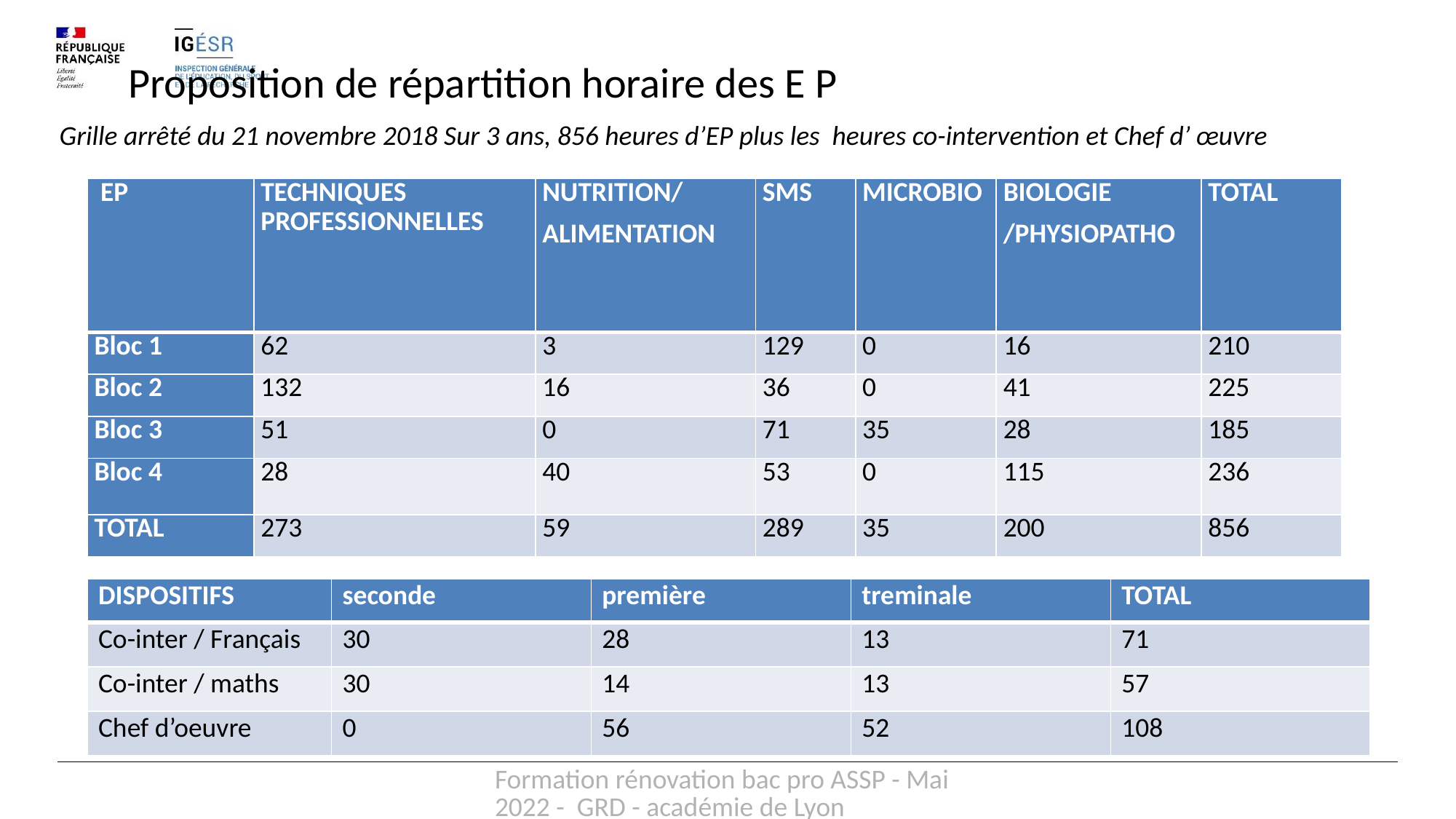

Proposition de répartition horaire des E P
Grille arrêté du 21 novembre 2018 Sur 3 ans, 856 heures d’EP plus les  heures co-intervention et Chef d’ œuvre
| EP | TECHNIQUES PROFESSIONNELLES | NUTRITION/ ALIMENTATION | SMS | MICROBIO | BIOLOGIE /PHYSIOPATHO | TOTAL |
| --- | --- | --- | --- | --- | --- | --- |
| Bloc 1 | 62 | 3 | 129 | 0 | 16 | 210 |
| Bloc 2 | 132 | 16 | 36 | 0 | 41 | 225 |
| Bloc 3 | 51 | 0 | 71 | 35 | 28 | 185 |
| Bloc 4 | 28 | 40 | 53 | 0 | 115 | 236 |
| TOTAL | 273 | 59 | 289 | 35 | 200 | 856 |
| DISPOSITIFS | seconde | première | treminale | TOTAL |
| --- | --- | --- | --- | --- |
| Co-inter / Français | 30 | 28 | 13 | 71 |
| Co-inter / maths | 30 | 14 | 13 | 57 |
| Chef d’oeuvre | 0 | 56 | 52 | 108 |
Formation rénovation bac pro ASSP - Mai 2022 -  GRD - académie de Lyon